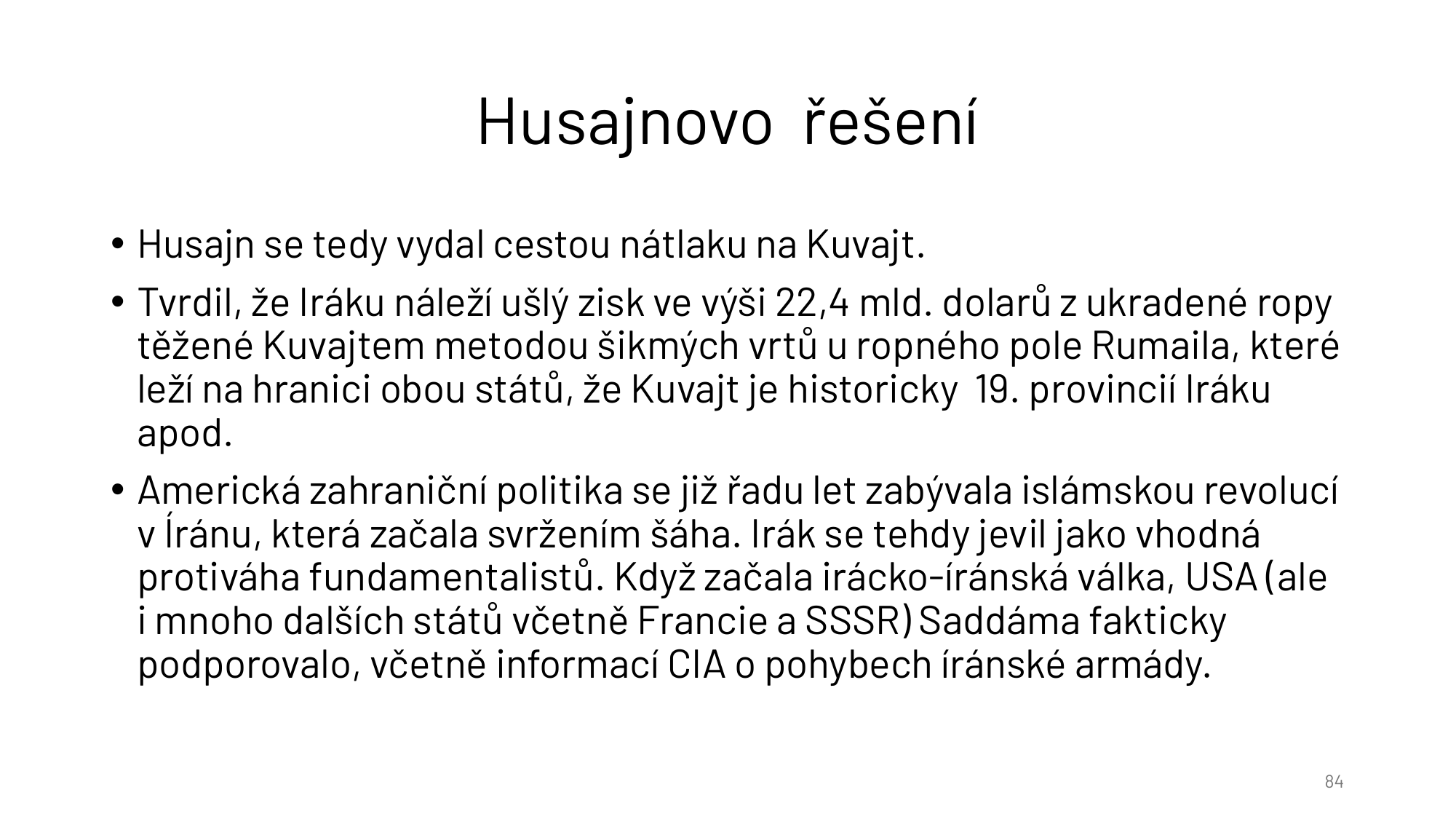

# Husajnovo  řešení
Husajn se tedy vydal cestou nátlaku na Kuvajt.
Tvrdil, že Iráku náleží ušlý zisk ve výši 22,4 mld. dolarů z ukradené ropy těžené Kuvajtem metodou šikmých vrtů u ropného pole Rumaila, které leží na hranici obou států, že Kuvajt je historicky  19. provincií Iráku apod.
Americká zahraniční politika se již řadu let zabývala islámskou revolucí v Íránu, která začala svržením šáha. Irák se tehdy jevil jako vhodná protiváha fundamentalistů. Když začala irácko-íránská válka, USA (ale i mnoho dalších států včetně Francie a SSSR) Saddáma fakticky podporovalo, včetně informací CIA o pohybech íránské armády.

84